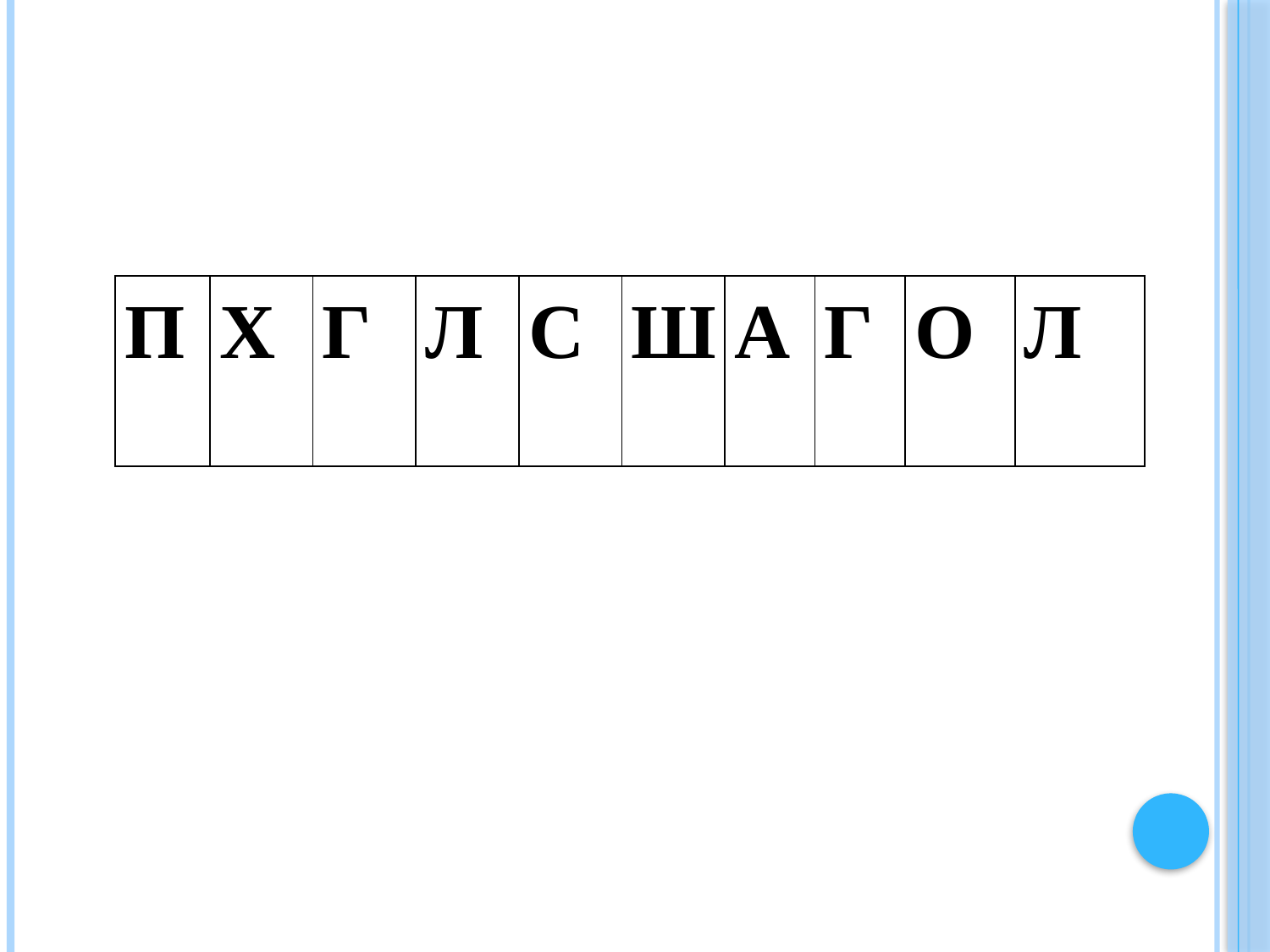

| П | Х | Г | Л | С | Ш | А | Г | О | Л |
| --- | --- | --- | --- | --- | --- | --- | --- | --- | --- |